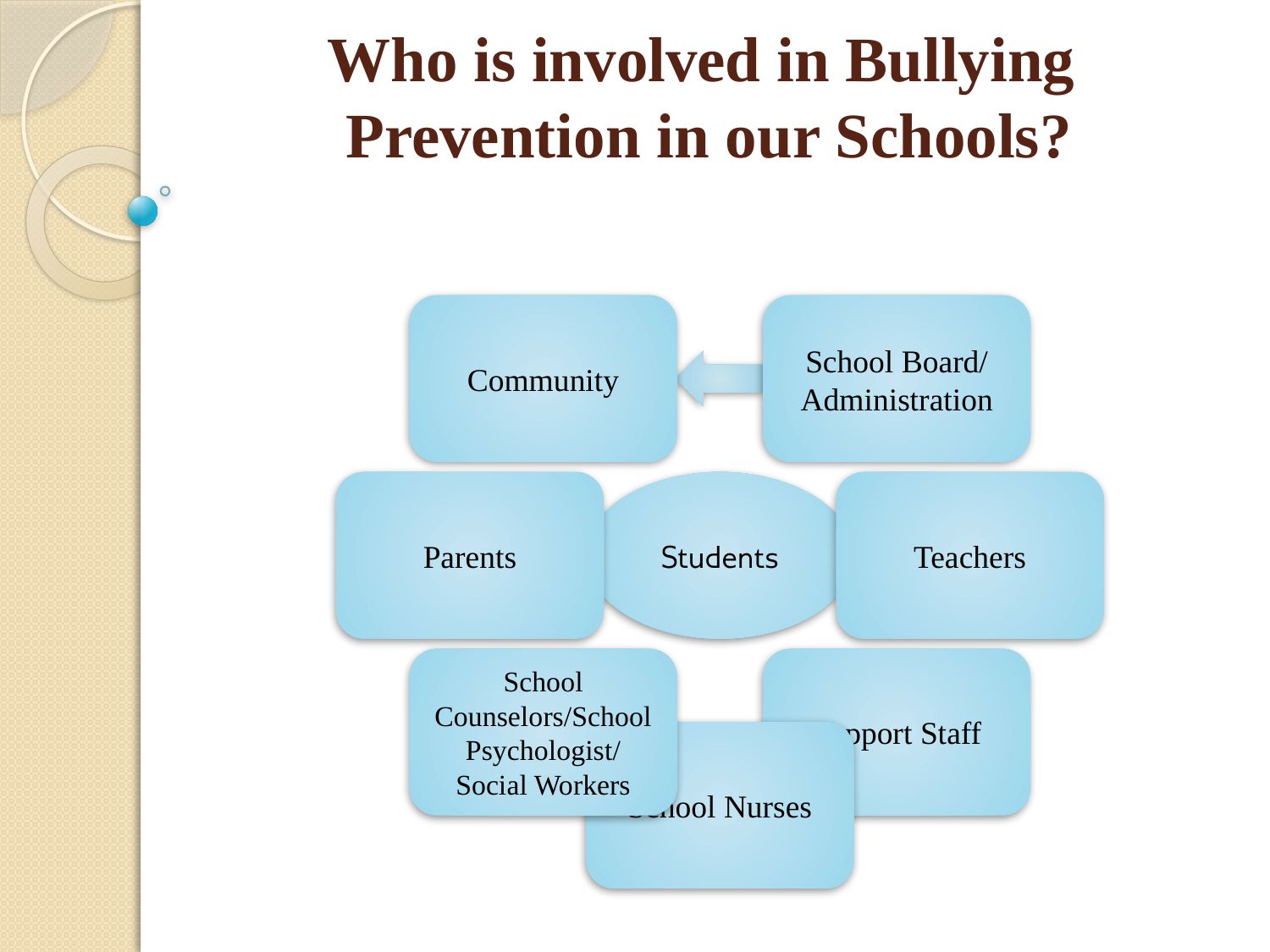

Who is involved in Bullying
Prevention in our Schools?

Students
School Board/
Administration
Teachers
Support Staff
School Nurses
School Counselors/School Psychologist/
Social Workers
Parents
Community